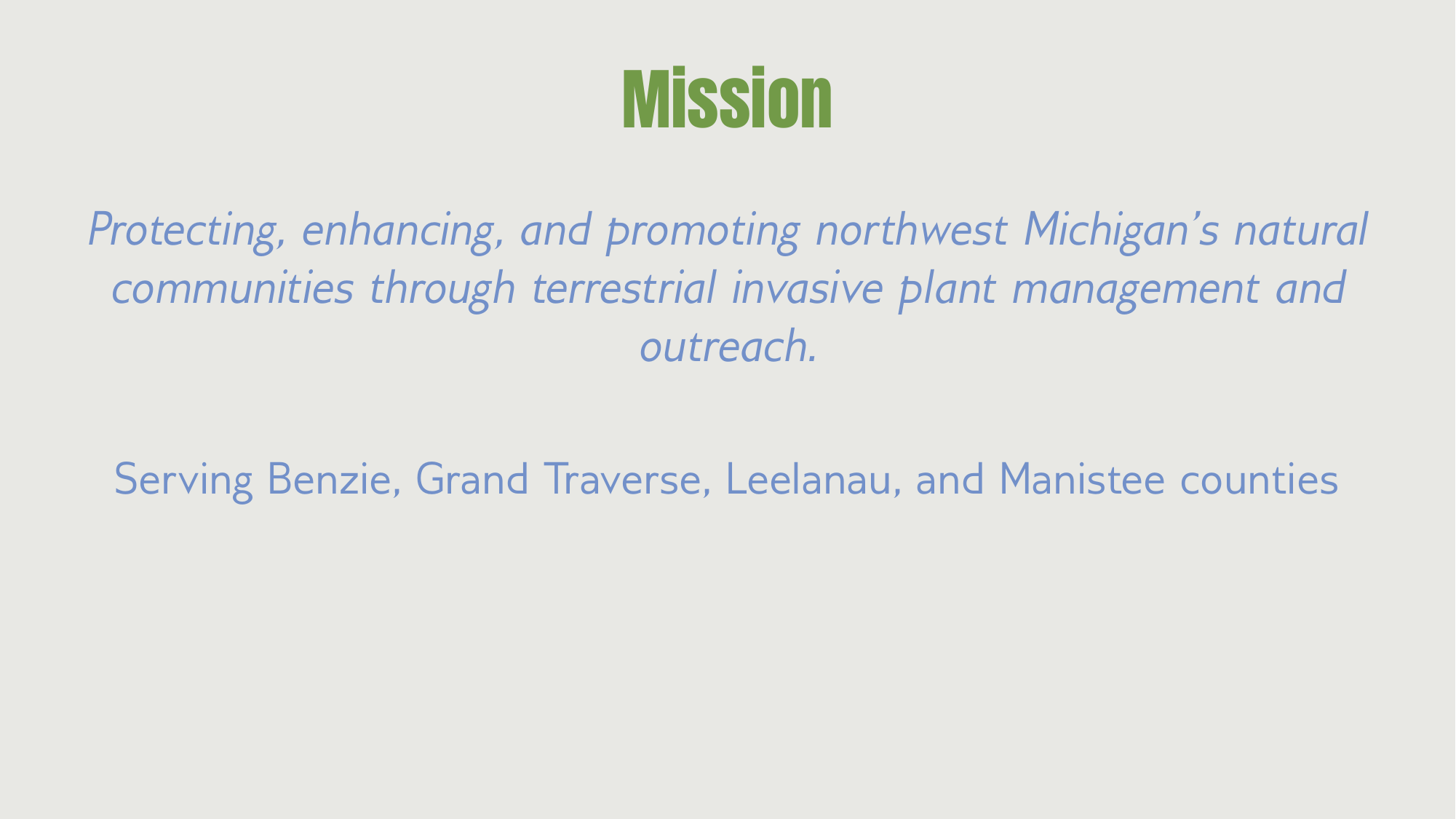

# Mission
Protecting, enhancing, and promoting northwest Michigan’s natural communities through terrestrial invasive plant management and outreach.

Serving Benzie, Grand Traverse, Leelanau, and Manistee counties